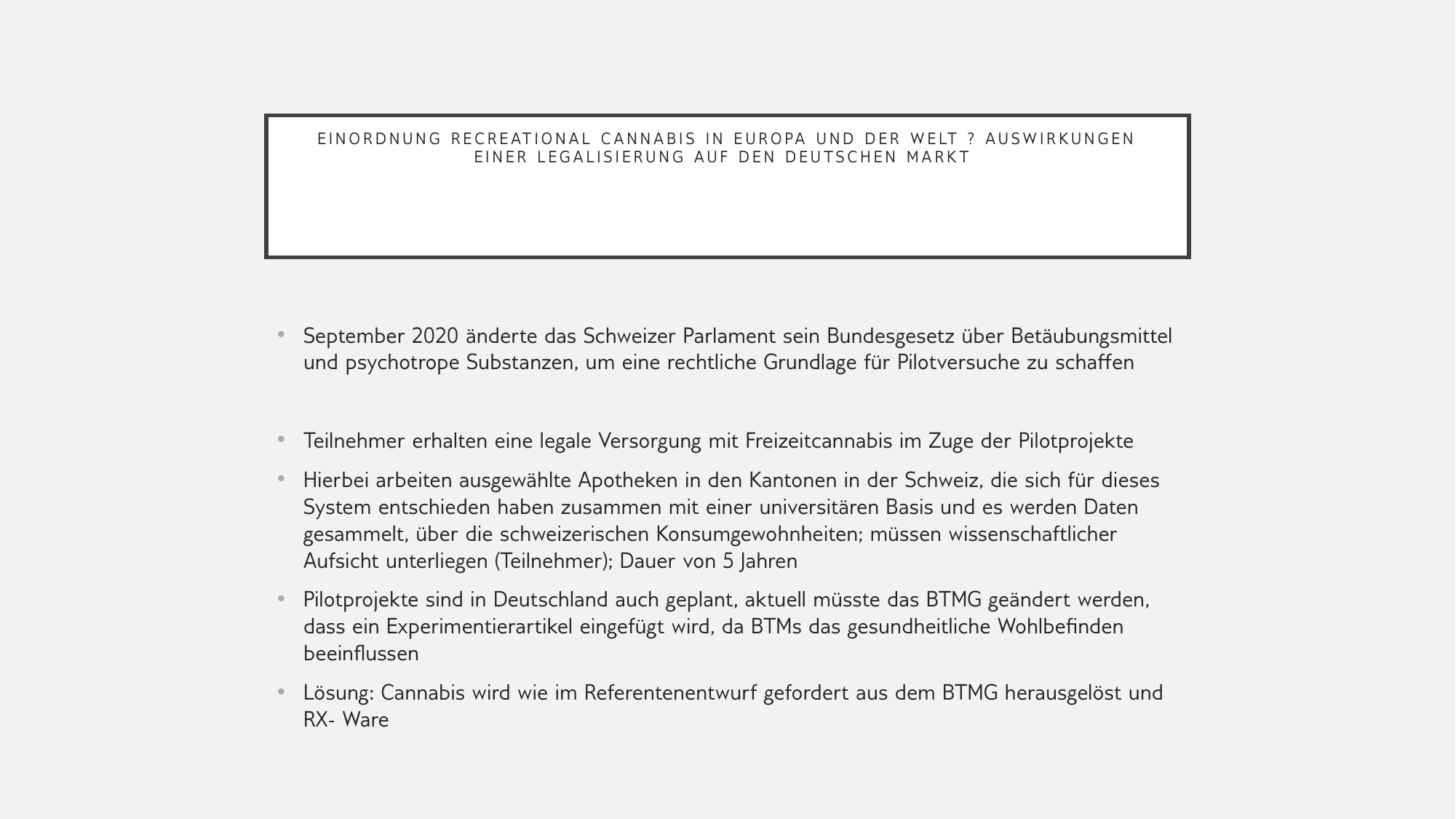

# Einordnung Recreational Cannabis in Europa und der Welt ? Auswirkungen einer Legalisierung auf den deutschen Markt
September 2020 änderte das Schweizer Parlament sein Bundesgesetz über Betäubungsmittel und psychotrope Substanzen, um eine rechtliche Grundlage für Pilotversuche zu schaffen

Teilnehmer erhalten eine legale Versorgung mit Freizeitcannabis im Zuge der Pilotprojekte
Hierbei arbeiten ausgewählte Apotheken in den Kantonen in der Schweiz, die sich für dieses System entschieden haben zusammen mit einer universitären Basis und es werden Daten gesammelt, über die schweizerischen Konsumgewohnheiten; müssen wissenschaftlicher Aufsicht unterliegen (Teilnehmer); Dauer von 5 Jahren
Pilotprojekte sind in Deutschland auch geplant, aktuell müsste das BTMG geändert werden, dass ein Experimentierartikel eingefügt wird, da BTMs das gesundheitliche Wohlbefinden beeinflussen
Lösung: Cannabis wird wie im Referentenentwurf gefordert aus dem BTMG herausgelöst und RX- Ware